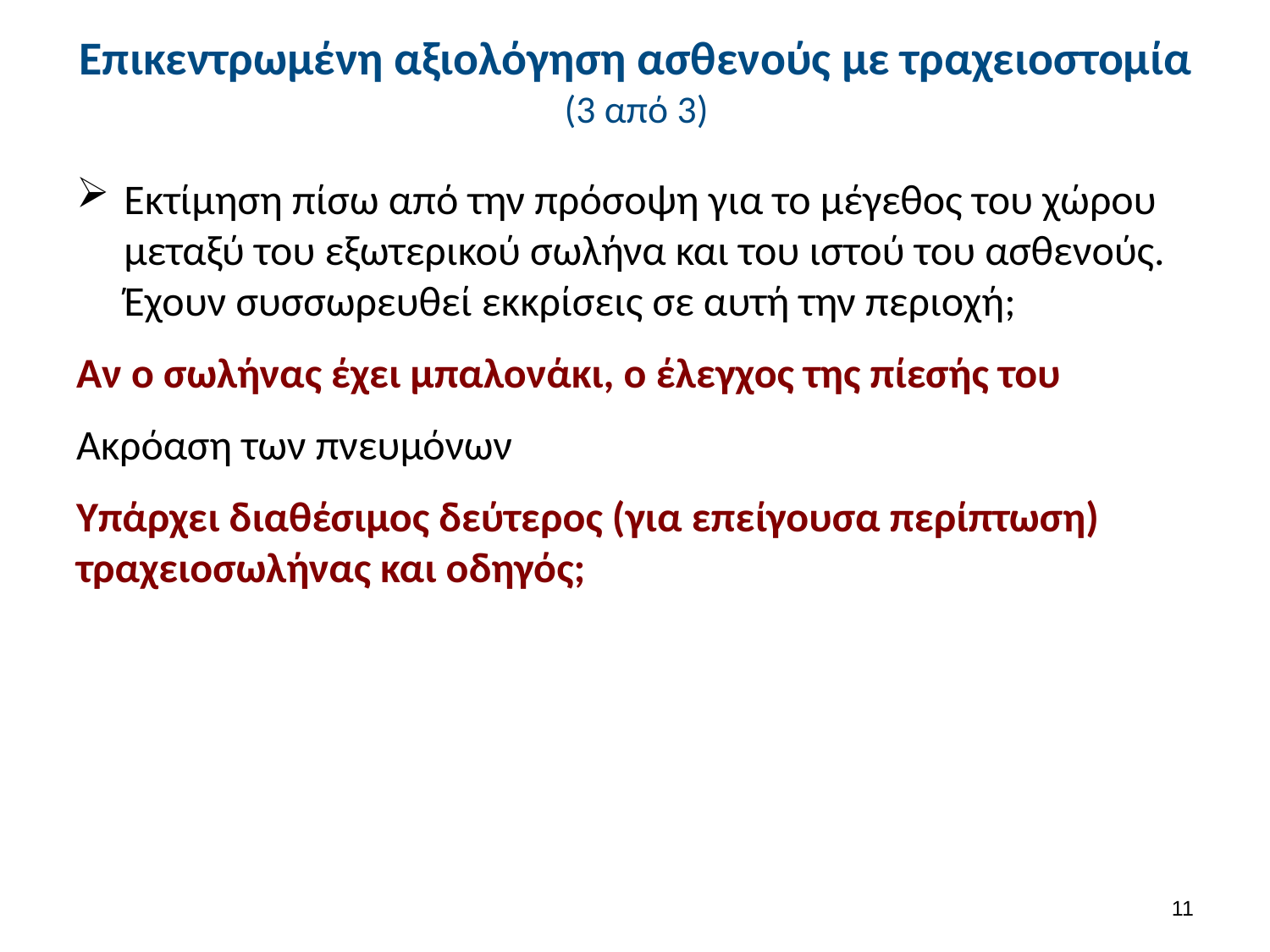

# Επικεντρωμένη αξιολόγηση ασθενούς με τραχειοστομία (3 από 3)
Εκτίμηση πίσω από την πρόσοψη για το μέγεθος του χώρου μεταξύ του εξωτερικού σωλήνα και του ιστού του ασθενούς. Έχουν συσσωρευθεί εκκρίσεις σε αυτή την περιοχή;
Αν ο σωλήνας έχει μπαλονάκι, ο έλεγχος της πίεσής του
Ακρόαση των πνευμόνων
Υπάρχει διαθέσιμος δεύτερος (για επείγουσα περίπτωση) τραχειοσωλήνας και οδηγός;
11